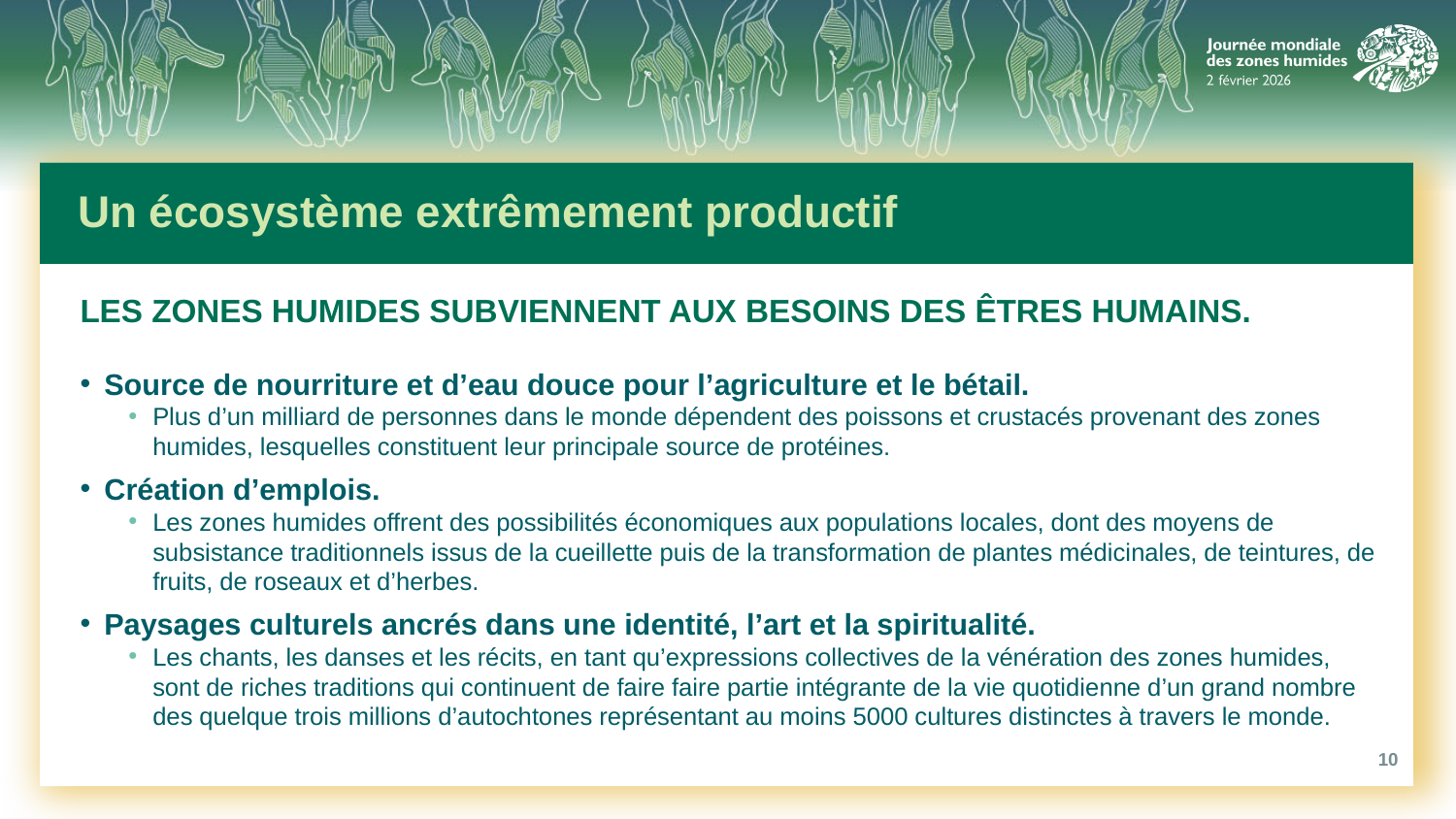

# Un écosystème extrêmement productif
LES ZONES HUMIDES SUBVIENNENT AUX BESOINS DES ÊTRES HUMAINS.
Source de nourriture et d’eau douce pour l’agriculture et le bétail.
Plus d’un milliard de personnes dans le monde dépendent des poissons et crustacés provenant des zones humides, lesquelles constituent leur principale source de protéines.
Création d’emplois.
Les zones humides offrent des possibilités économiques aux populations locales, dont des moyens de subsistance traditionnels issus de la cueillette puis de la transformation de plantes médicinales, de teintures, de fruits, de roseaux et d’herbes.
Paysages culturels ancrés dans une identité, l’art et la spiritualité.
Les chants, les danses et les récits, en tant qu’expressions collectives de la vénération des zones humides, sont de riches traditions qui continuent de faire faire partie intégrante de la vie quotidienne d’un grand nombre des quelque trois millions d’autochtones représentant au moins 5000 cultures distinctes à travers le monde.

10